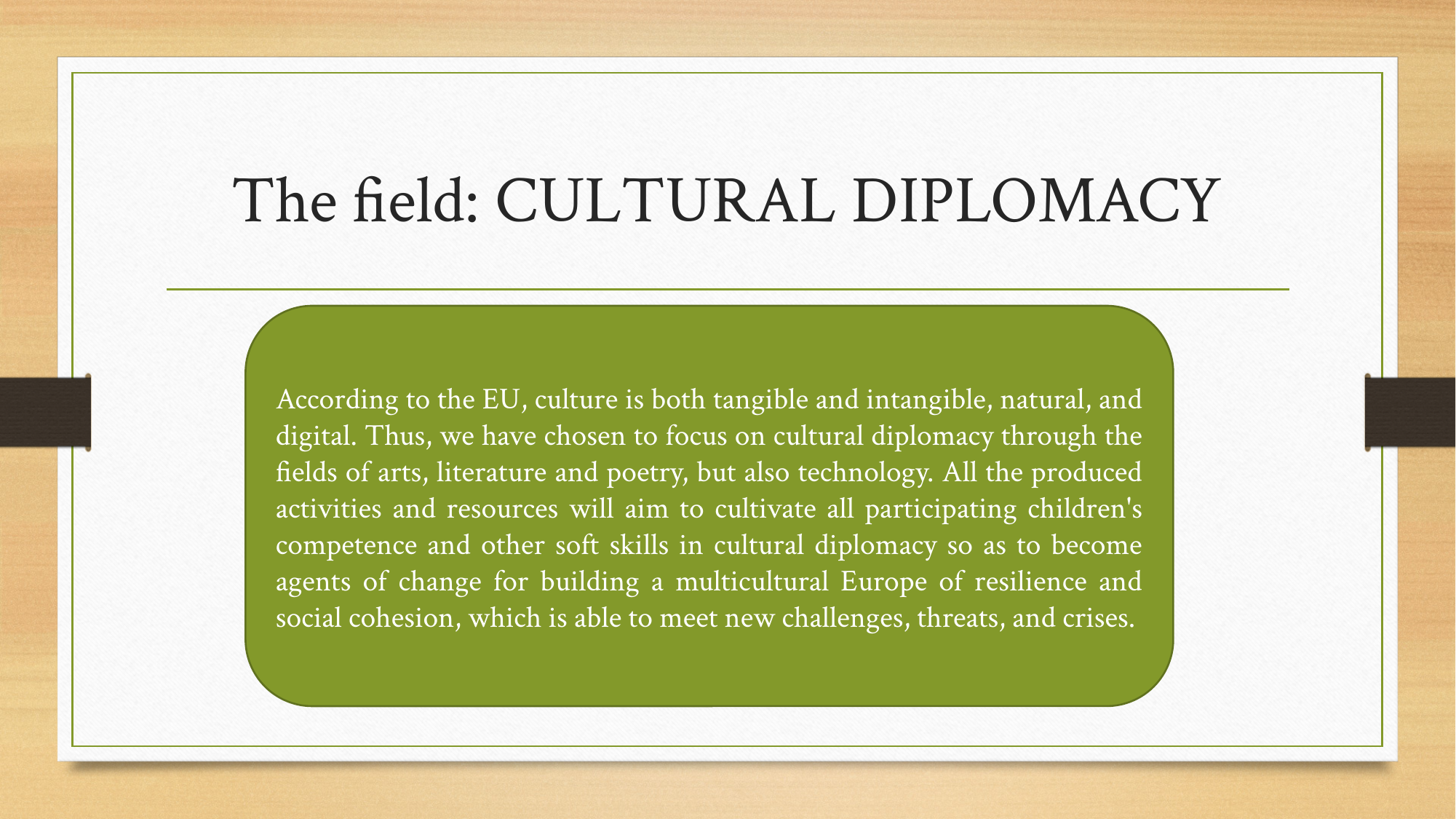

# The field: CULTURAL DIPLOMACY
According to the EU, culture is both tangible and intangible, natural, and digital. Thus, we have chosen to focus on cultural diplomacy through the fields of arts, literature and poetry, but also technology. All the produced activities and resources will aim to cultivate all participating children's competence and other soft skills in cultural diplomacy so as to become agents of change for building a multicultural Europe of resilience and social cohesion, which is able to meet new challenges, threats, and crises.